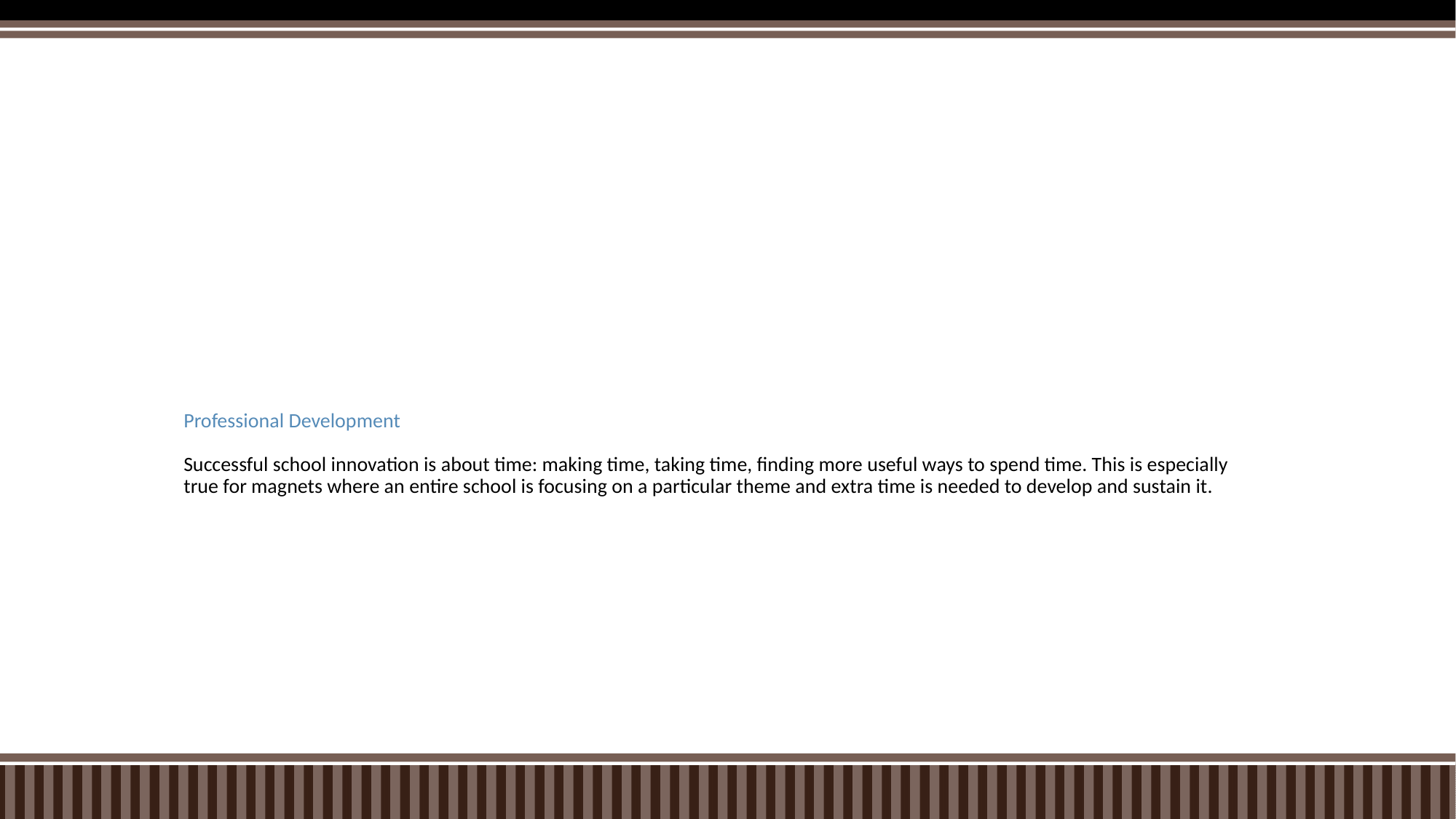

# Professional Development Successful school innovation is about time: making time, taking time, finding more useful ways to spend time. This is especially true for magnets where an entire school is focusing on a particular theme and extra time is needed to develop and sustain it.